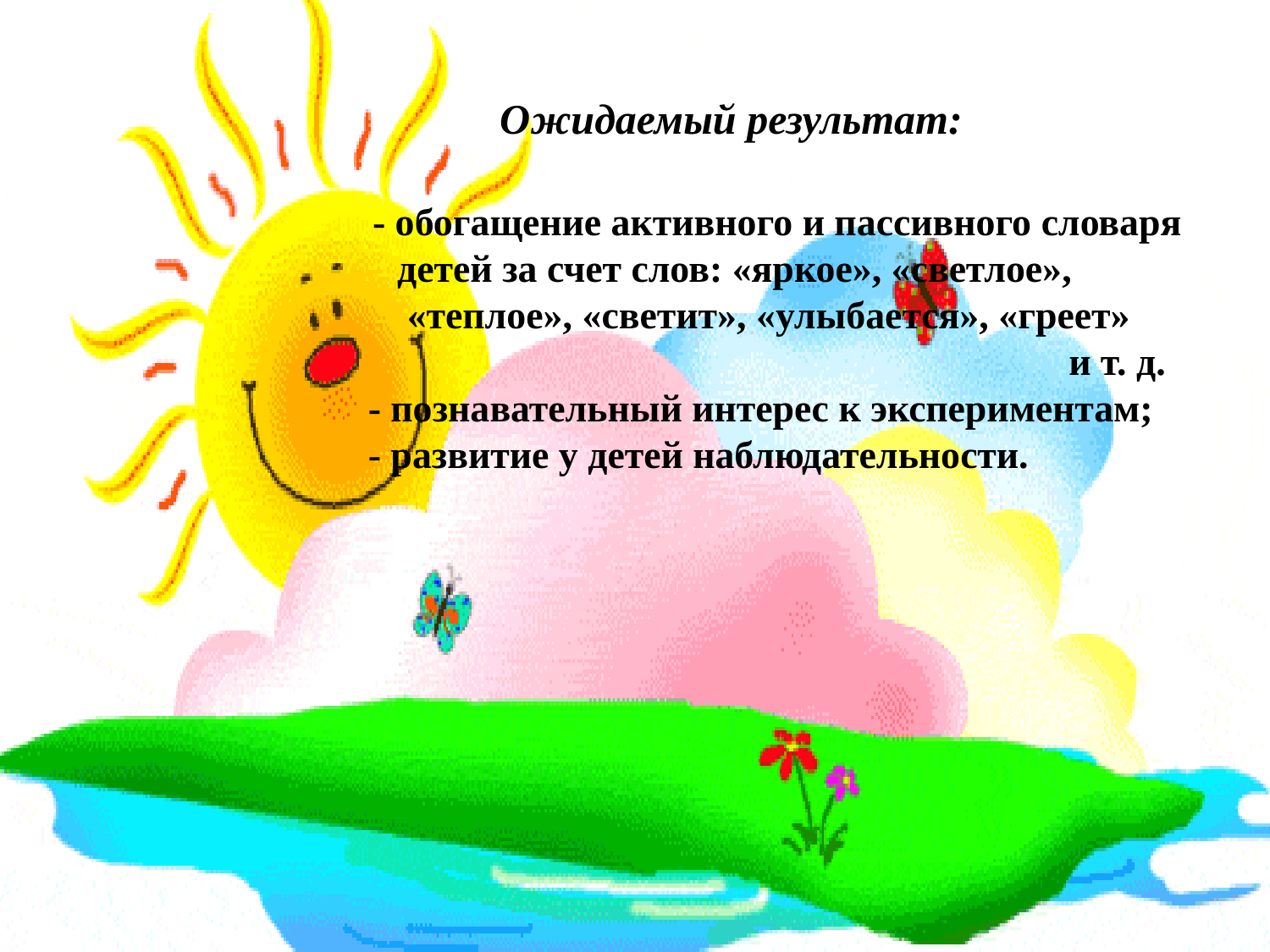

# Ожидаемый результат: - обогащение активного и пассивного словаря детей за счет слов: «яркое», «светлое», «теплое», «светит», «улыбается», «греет» и т. д. - познавательный интерес к экспериментам; - развитие у детей наблюдательности.